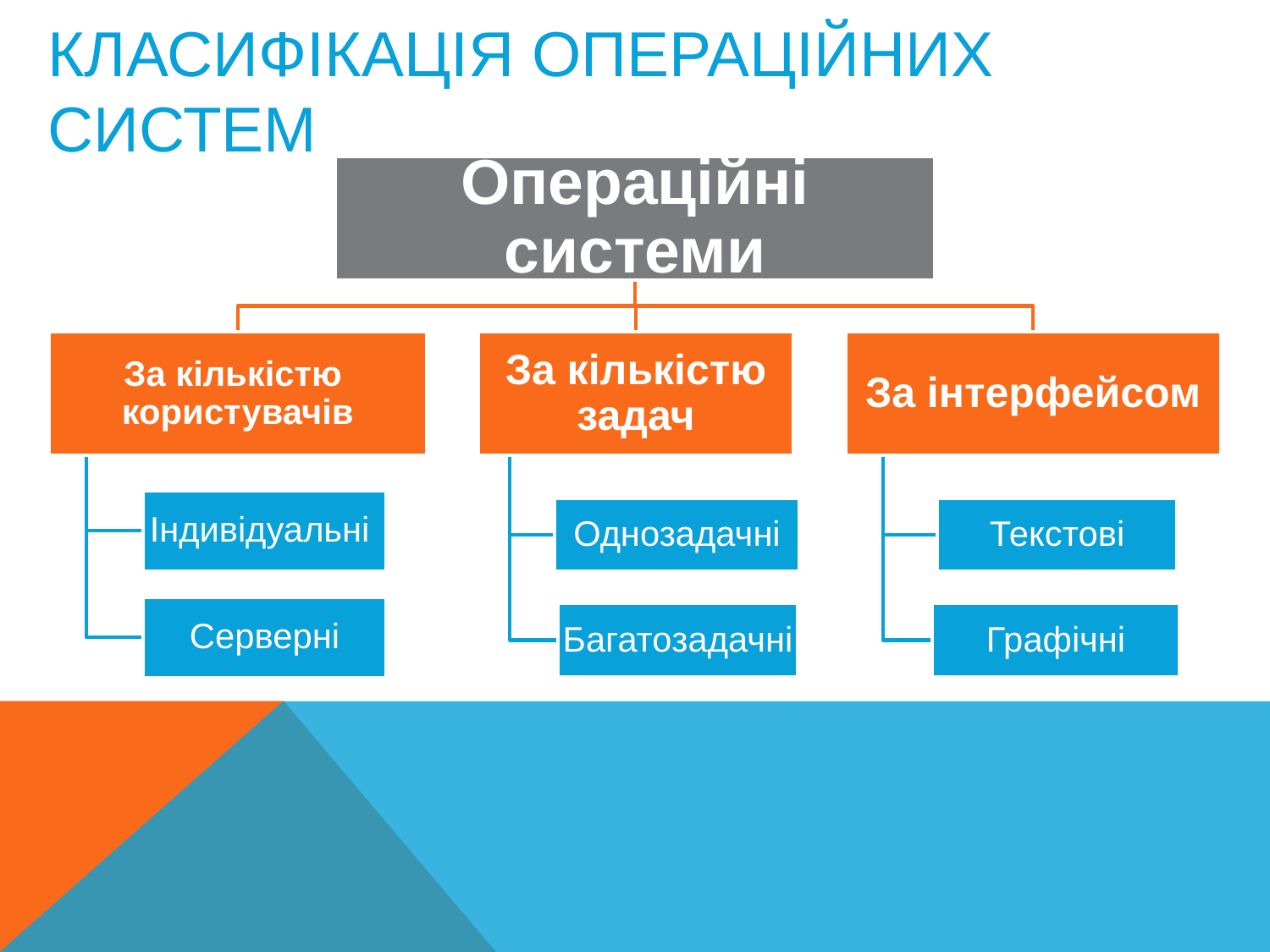

# Класифікація операційних систем
Операційні системи
За кількістю
користувачів
Індивідуальні
Серверні
За кількістю задач
Однозадачні
Багатозадачні
За інтерфейсом
Текстові
Графічні